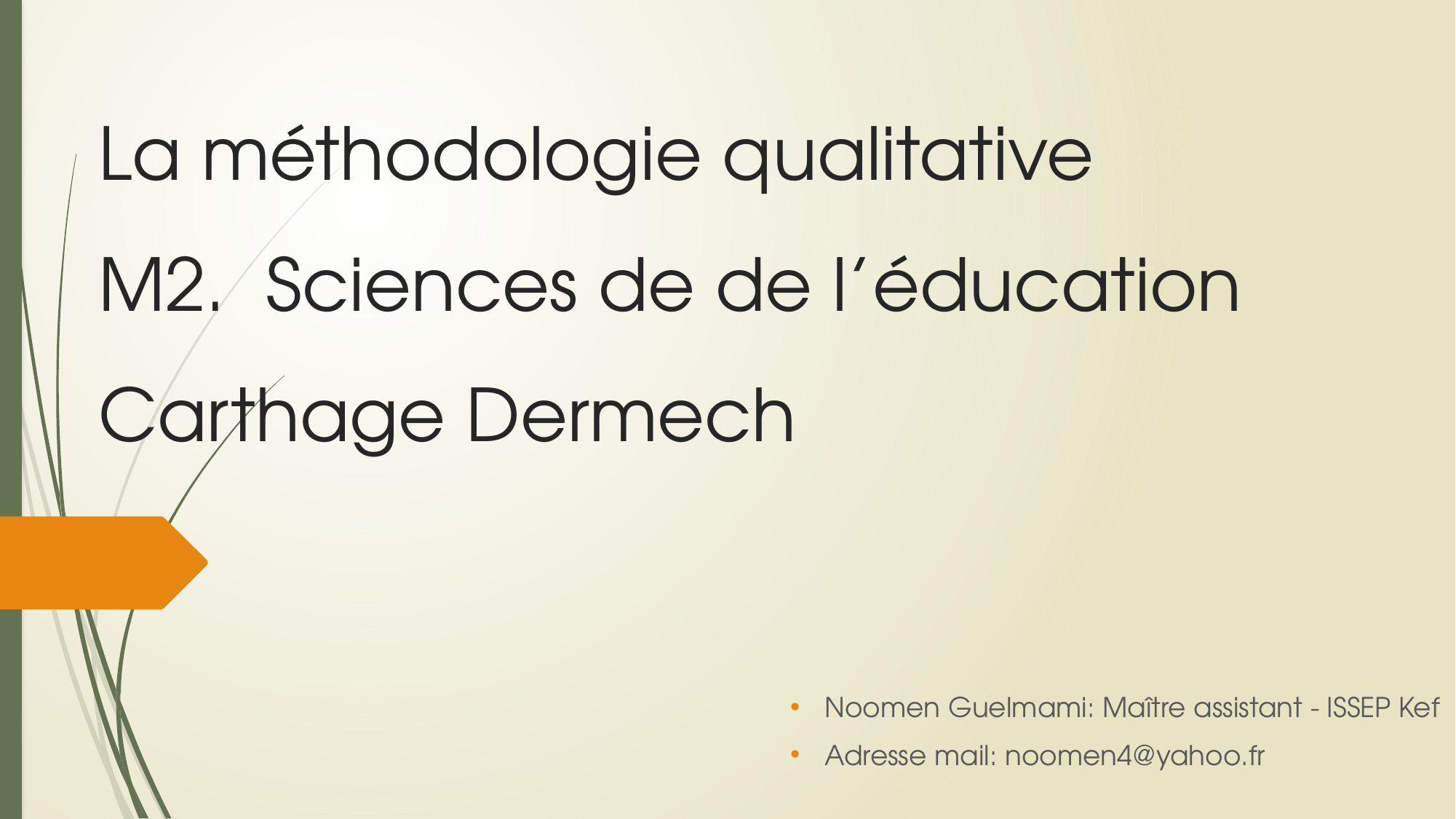

# La méthodologie qualitative M2.  Sciences de de l’éducation Carthage Dermech
Noomen Guelmami: Maître assistant - ISSEP Kef
Adresse mail: noomen4@yahoo.fr